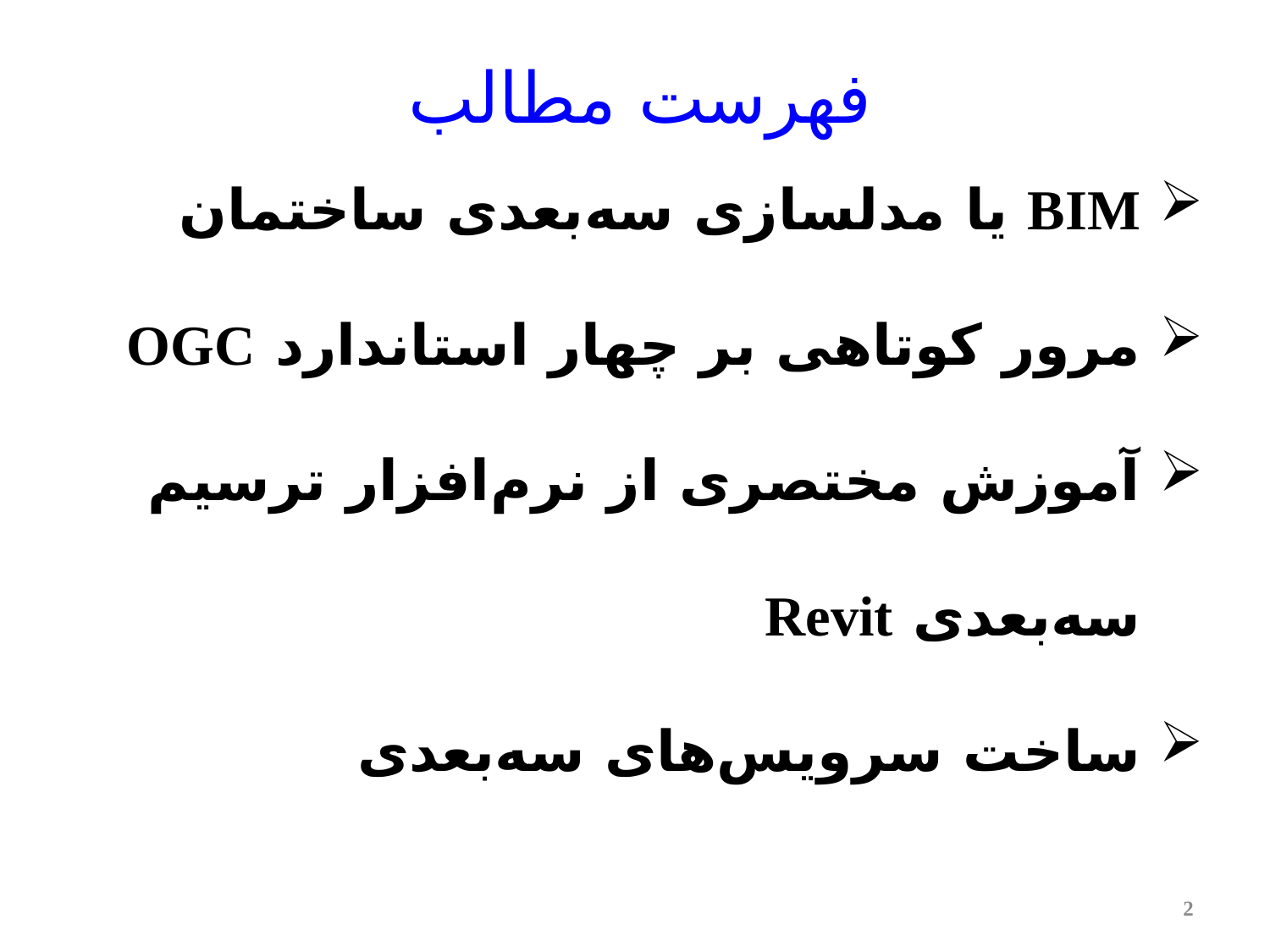

فهرست مطالب
BIM یا مدلسازی سه‌بعدی ساختمان
مرور کوتاهی بر چهار استاندارد OGC
آموزش مختصری از نرم‌افزار ترسیم سه‌بعدی Revit
ساخت سرویس‌های سه‌بعدی
2